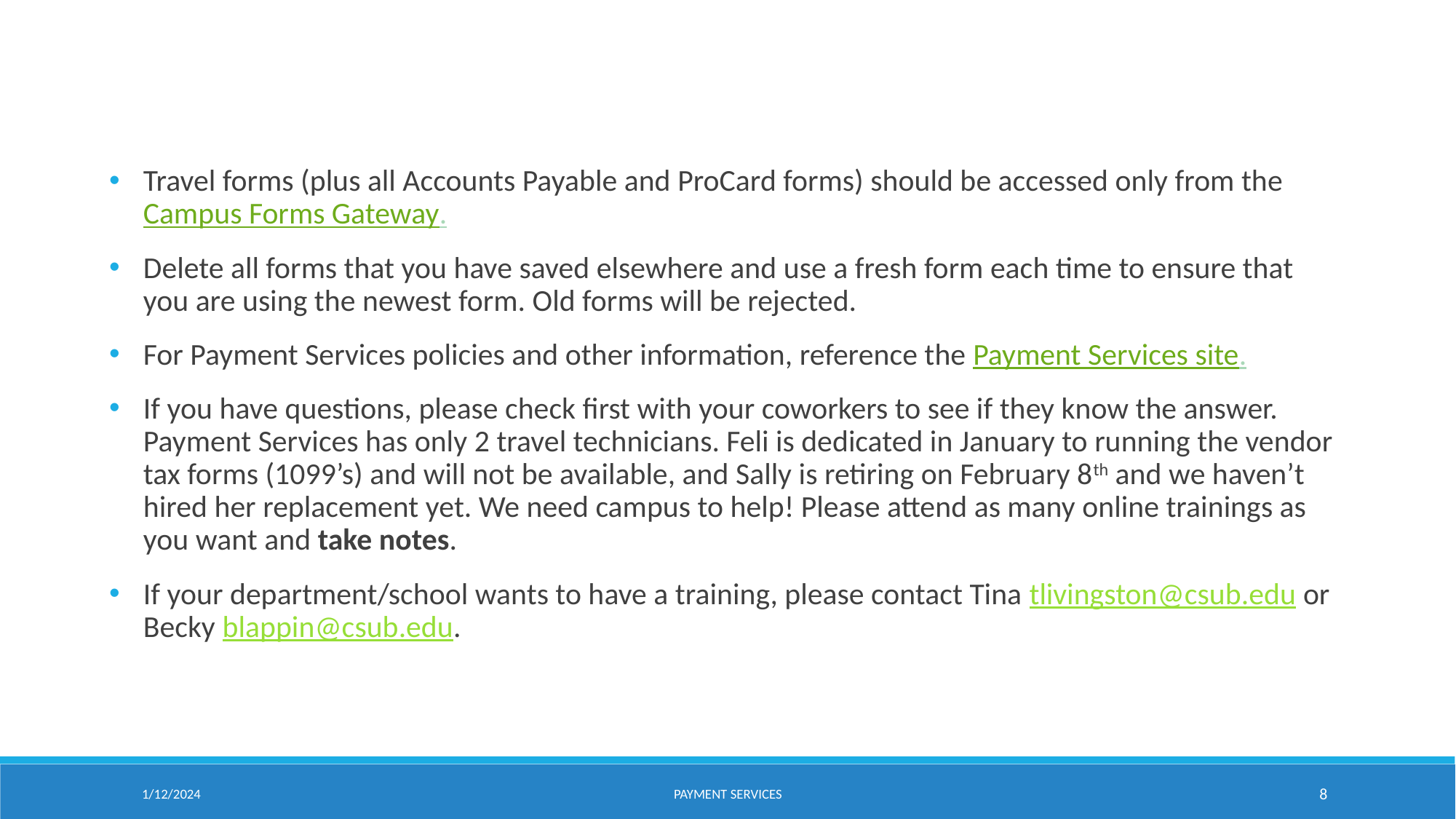

Travel forms (plus all Accounts Payable and ProCard forms) should be accessed only from the Campus Forms Gateway.
Delete all forms that you have saved elsewhere and use a fresh form each time to ensure that you are using the newest form. Old forms will be rejected.
For Payment Services policies and other information, reference the Payment Services site.
If you have questions, please check first with your coworkers to see if they know the answer. Payment Services has only 2 travel technicians. Feli is dedicated in January to running the vendor tax forms (1099’s) and will not be available, and Sally is retiring on February 8th and we haven’t hired her replacement yet. We need campus to help! Please attend as many online trainings as you want and take notes.
If your department/school wants to have a training, please contact Tina tlivingston@csub.edu or Becky blappin@csub.edu.

1/12/2024
PAYMENT SERVICES
8